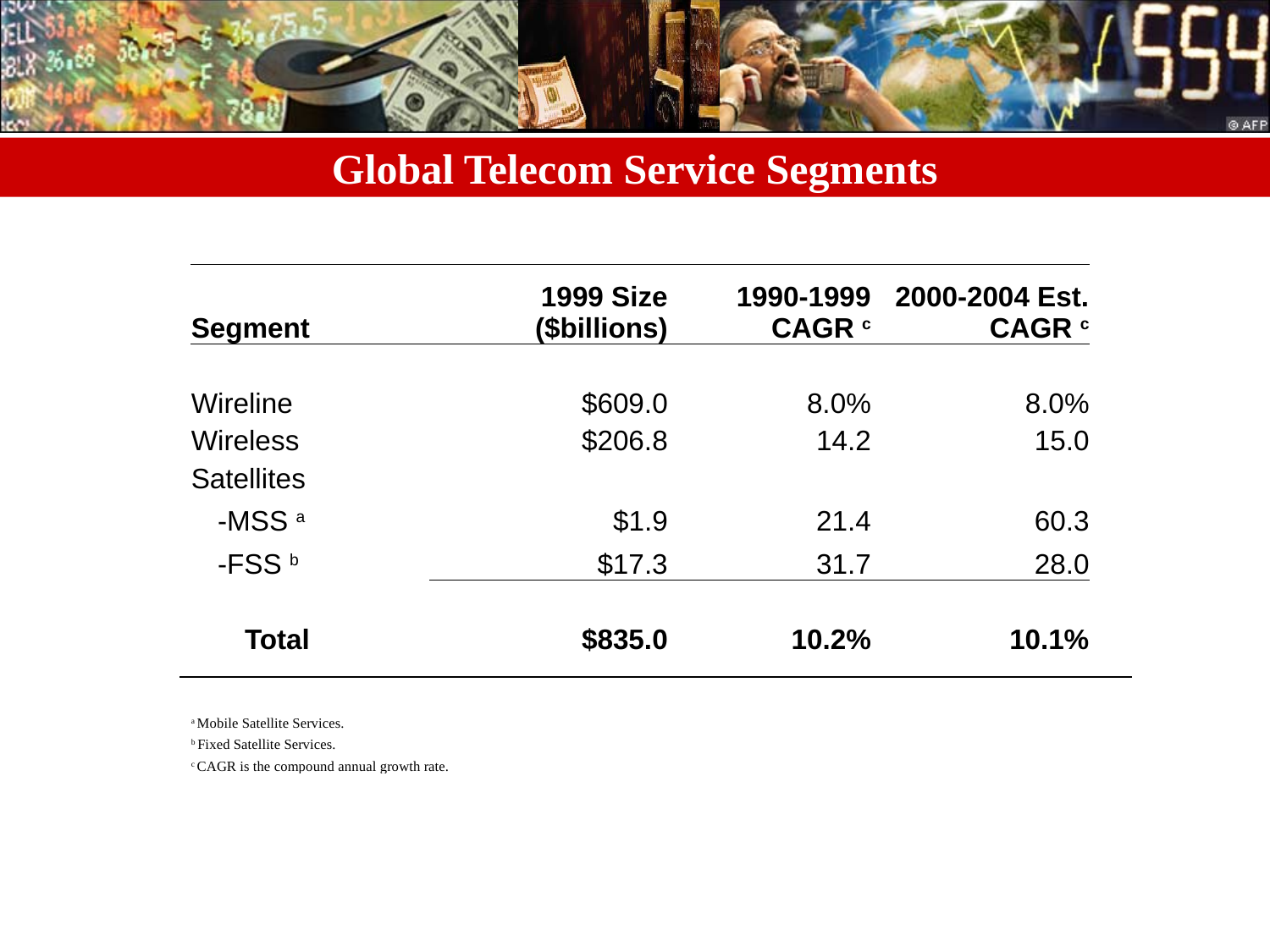

# Global Telecom Service Segments
| Segment | 1999 Size ($billions) | 1990-1999 CAGR c | 2000-2004 Est. CAGR c |
| --- | --- | --- | --- |
|  |  |  |  |
| Wireline | $609.0 | 8.0% | 8.0% |
| Wireless | $206.8 | 14.2 | 15.0 |
| Satellites |  |  |  |
| -MSS a | $1.9 | 21.4 | 60.3 |
| -FSS b | $17.3 | 31.7 | 28.0 |
|  |  |  |  |
| Total | $835.0 | 10.2% | 10.1% |
| a Mobile Satellite Services. |
| --- |
| b Fixed Satellite Services. |
| c CAGR is the compound annual growth rate. |